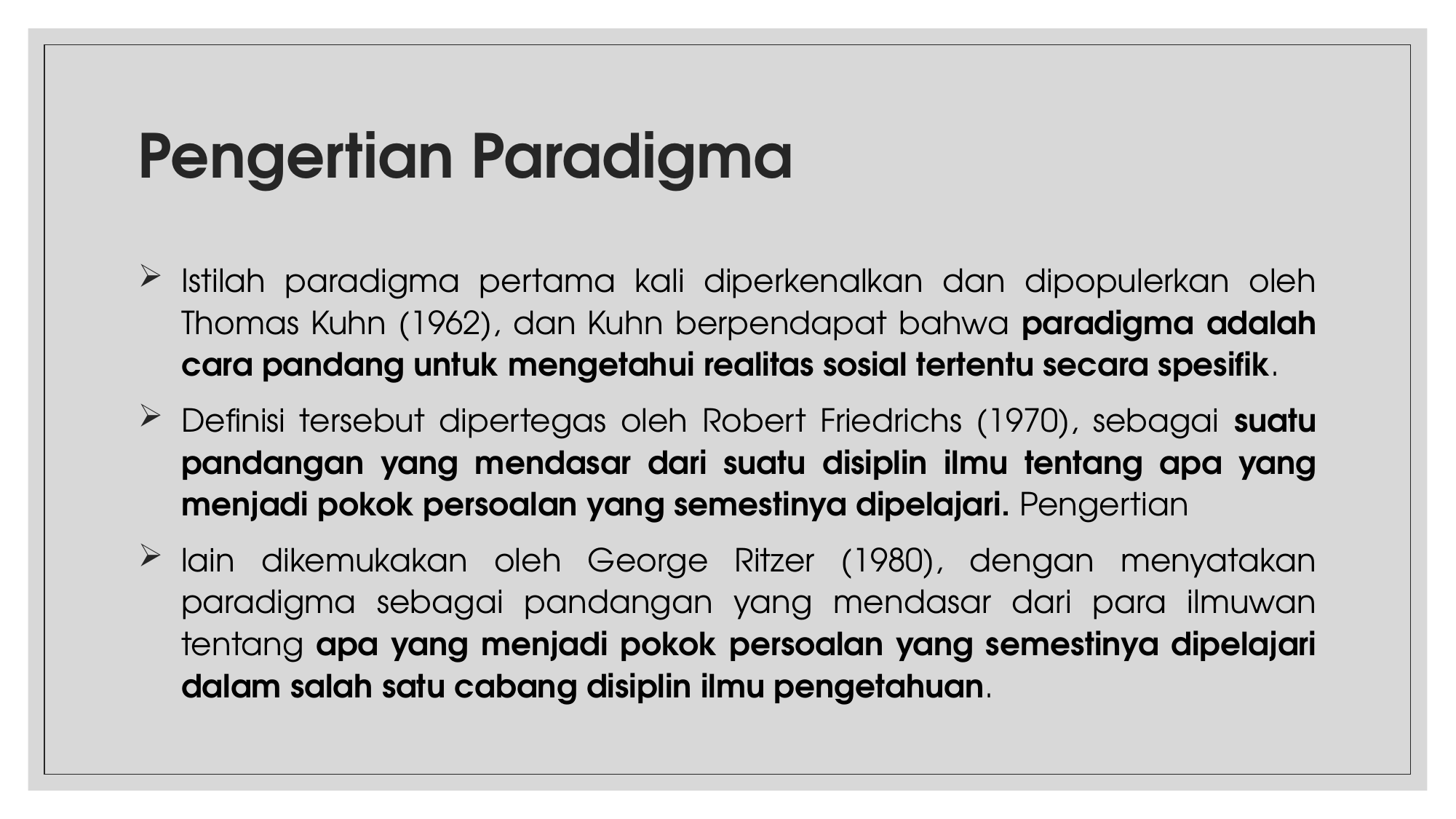

# Pengertian Paradigma
Istilah paradigma pertama kali diperkenalkan dan dipopulerkan oleh Thomas Kuhn (1962), dan Kuhn berpendapat bahwa paradigma adalah cara pandang untuk mengetahui realitas sosial tertentu secara spesifik.
Definisi tersebut dipertegas oleh Robert Friedrichs (1970), sebagai suatu pandangan yang mendasar dari suatu disiplin ilmu tentang apa yang menjadi pokok persoalan yang semestinya dipelajari. Pengertian
lain dikemukakan oleh George Ritzer (1980), dengan menyatakan paradigma sebagai pandangan yang mendasar dari para ilmuwan tentang apa yang menjadi pokok persoalan yang semestinya dipelajari dalam salah satu cabang disiplin ilmu pengetahuan.